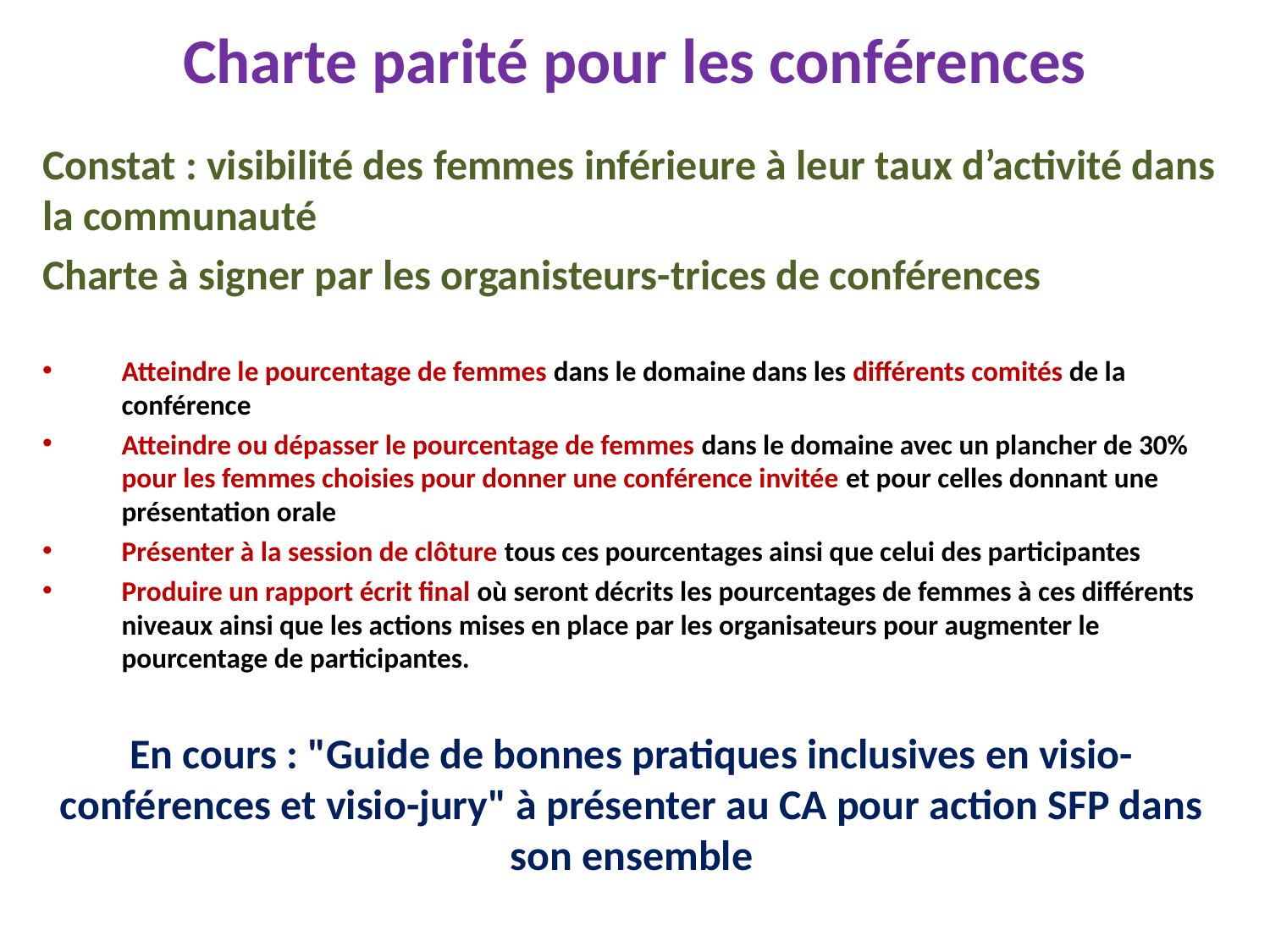

# Charte parité pour les conférences
Constat : visibilité des femmes inférieure à leur taux d’activité dans la communauté
Charte à signer par les organisteurs-trices de conférences

Atteindre le pourcentage de femmes dans le domaine dans les différents comités de la conférence
Atteindre ou dépasser le pourcentage de femmes dans le domaine avec un plancher de 30% pour les femmes choisies pour donner une conférence invitée et pour celles donnant une présentation orale
Présenter à la session de clôture tous ces pourcentages ainsi que celui des participantes
Produire un rapport écrit final où seront décrits les pourcentages de femmes à ces différents niveaux ainsi que les actions mises en place par les organisateurs pour augmenter le pourcentage de participantes.

En cours : "Guide de bonnes pratiques inclusives en visio-conférences et visio-jury" à présenter au CA pour action SFP dans son ensemble